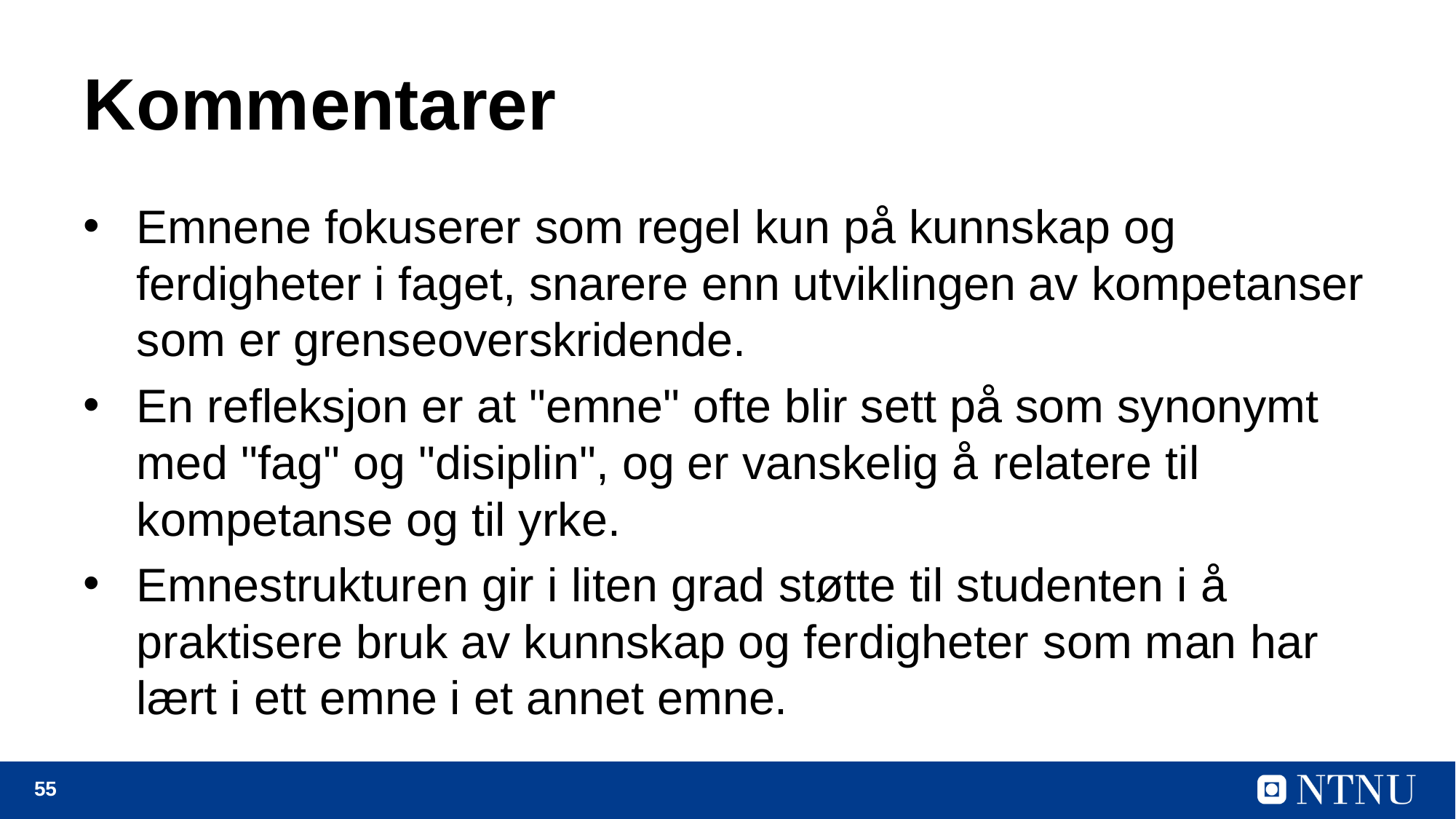

# Kommentarer
Emnene fokuserer som regel kun på kunnskap og ferdigheter i faget, snarere enn utviklingen av kompetanser som er grenseoverskridende.
En refleksjon er at "emne" ofte blir sett på som synonymt med "fag" og "disiplin", og er vanskelig å relatere til kompetanse og til yrke.
Emnestrukturen gir i liten grad støtte til studenten i å praktisere bruk av kunnskap og ferdigheter som man har lært i ett emne i et annet emne.